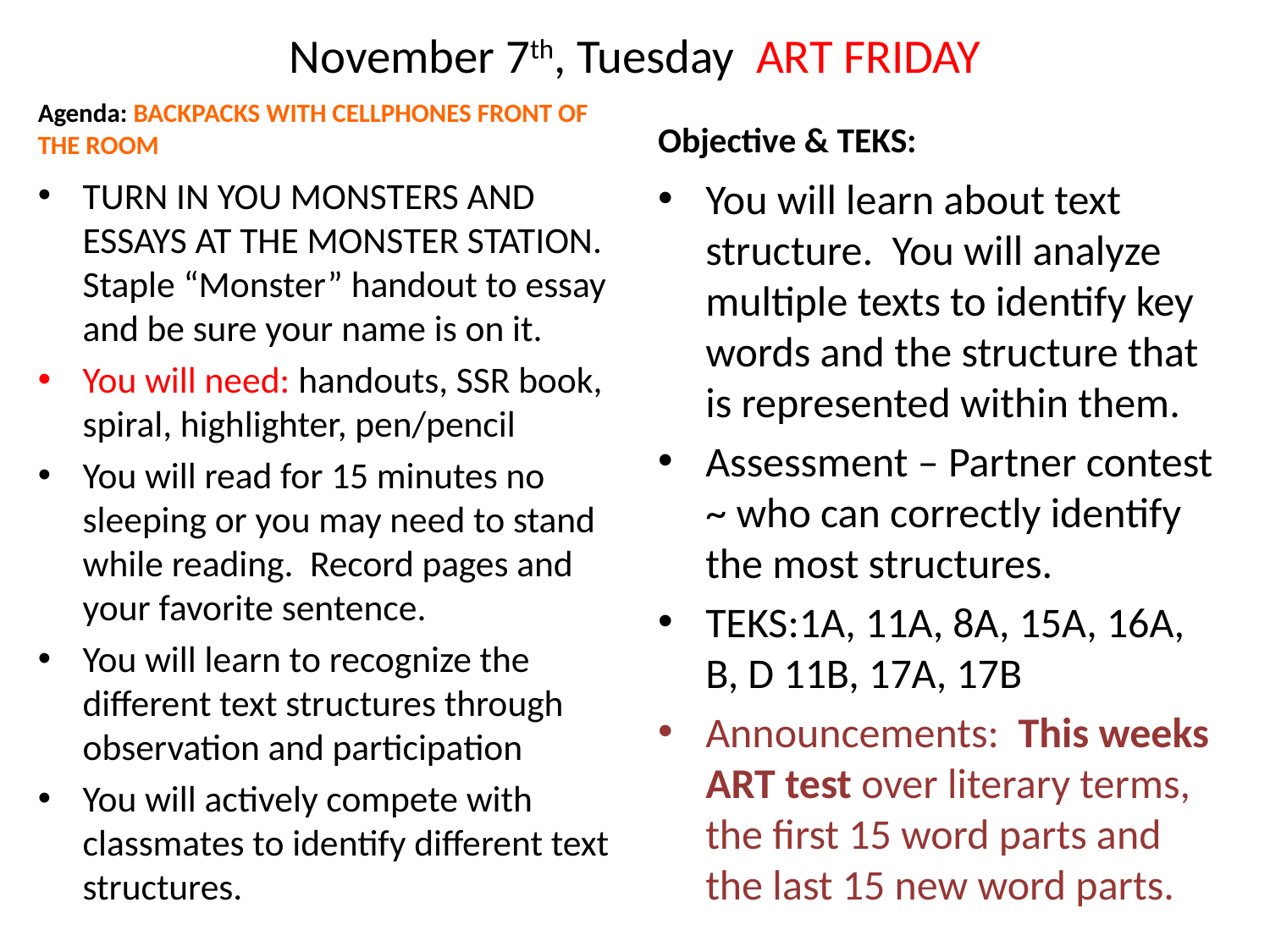

# November 7th, Tuesday  ART FRIDAY
Agenda: BACKPACKS WITH CELLPHONES FRONT OF THE ROOM
Objective & TEKS:
TURN IN YOU MONSTERS AND ESSAYS AT THE MONSTER STATION. Staple “Monster” handout to essay and be sure your name is on it.
You will need: handouts, SSR book, spiral, highlighter, pen/pencil
You will read for 15 minutes no sleeping or you may need to stand while reading.  Record pages and your favorite sentence.
You will learn to recognize the different text structures through observation and participation
You will actively compete with classmates to identify different text structures.
You will learn about text structure.  You will analyze multiple texts to identify key words and the structure that is represented within them.
Assessment – Partner contest ~ who can correctly identify the most structures.
TEKS:1A, 11A, 8A, 15A, 16A, B, D 11B, 17A, 17B
Announcements:  This weeks ART test over literary terms, the first 15 word parts and the last 15 new word parts.